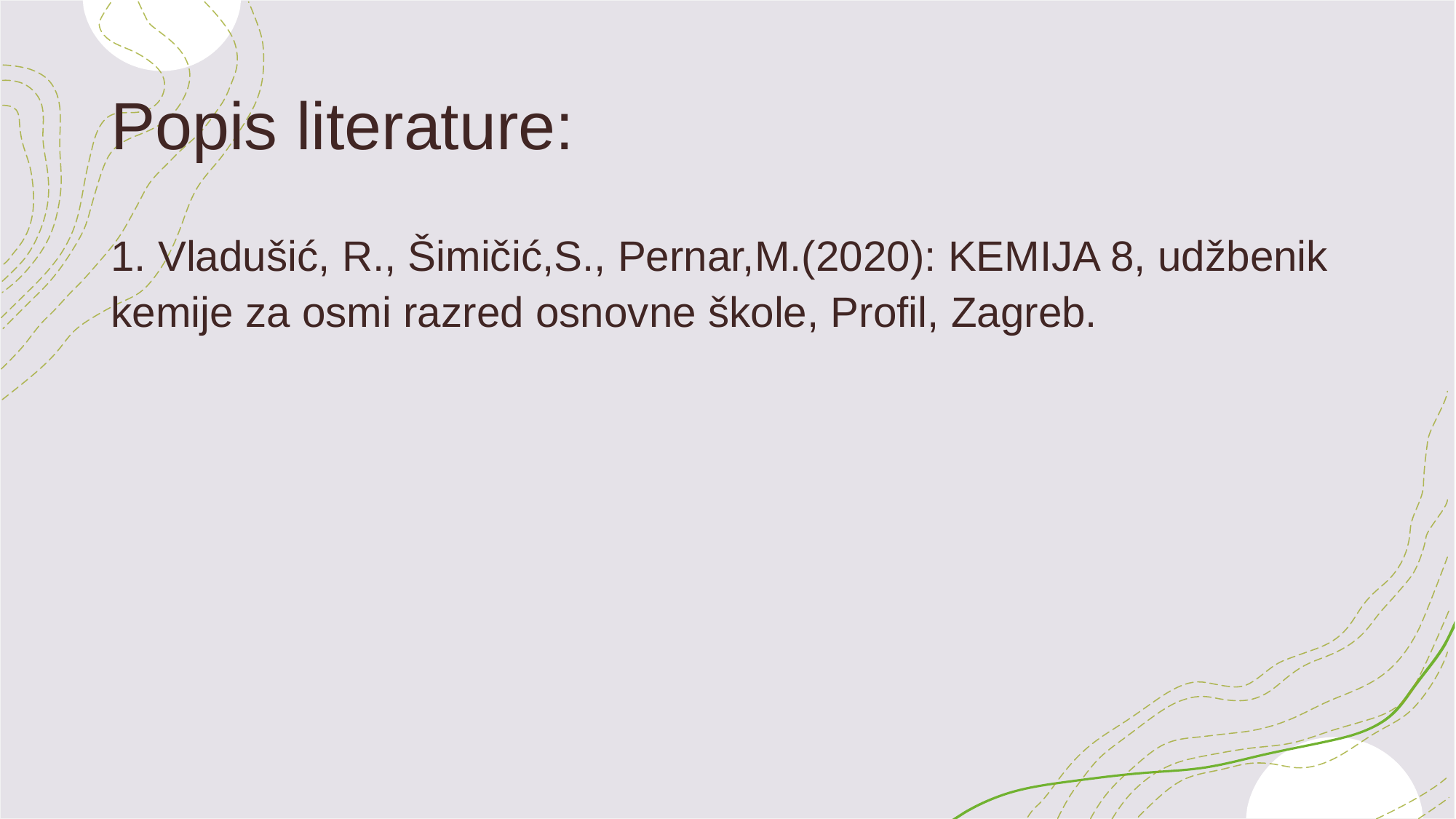

# Popis literature:
1. Vladušić, R., Šimičić,S., Pernar,M.(2020): KEMIJA 8, udžbenik kemije za osmi razred osnovne škole, Profil, Zagreb.